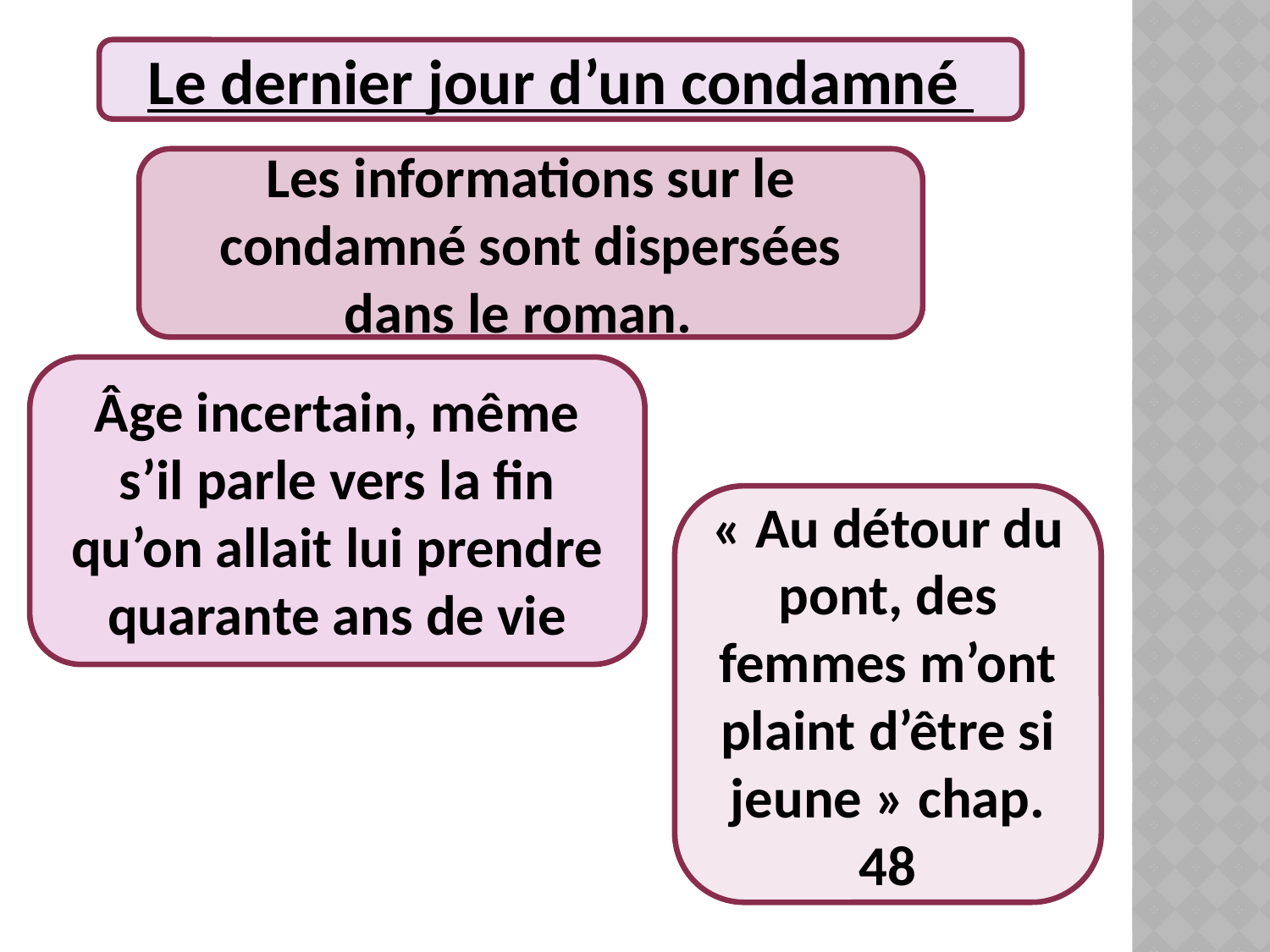

Le dernier jour d’un condamné
Les informations sur le condamné sont dispersées dans le roman.
Âge incertain, même s’il parle vers la fin qu’on allait lui prendre quarante ans de vie
« Au détour du pont, des femmes m’ont plaint d’être si jeune » chap. 48